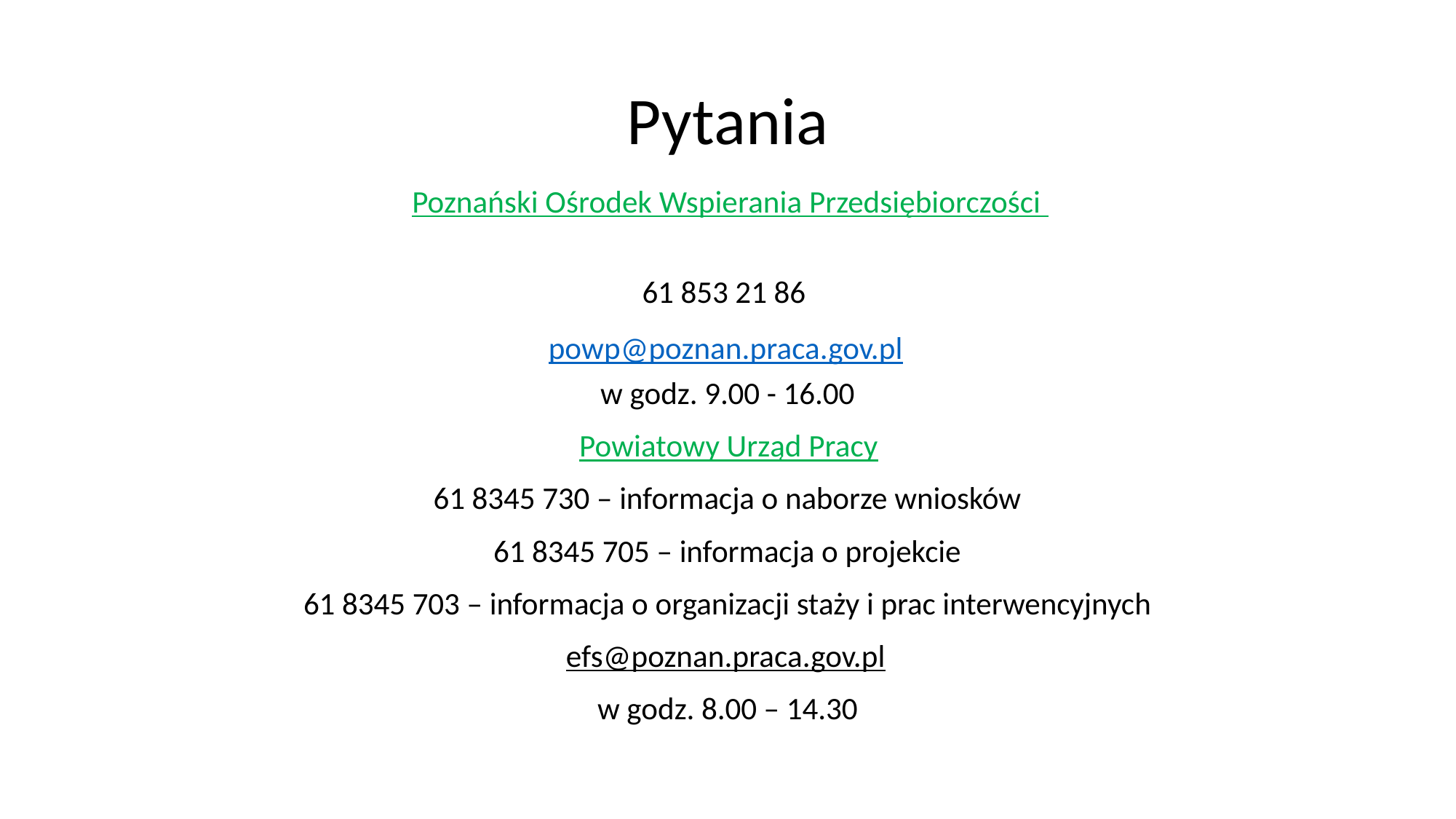

# Pytania
Poznański Ośrodek Wspierania Przedsiębiorczości
61 853 21 86
powp@poznan.praca.gov.pl
w godz. 9.00 - 16.00
Powiatowy Urząd Pracy
61 8345 730 – informacja o naborze wniosków
61 8345 705 – informacja o projekcie
61 8345 703 – informacja o organizacji staży i prac interwencyjnych
efs@poznan.praca.gov.pl
w godz. 8.00 – 14.30